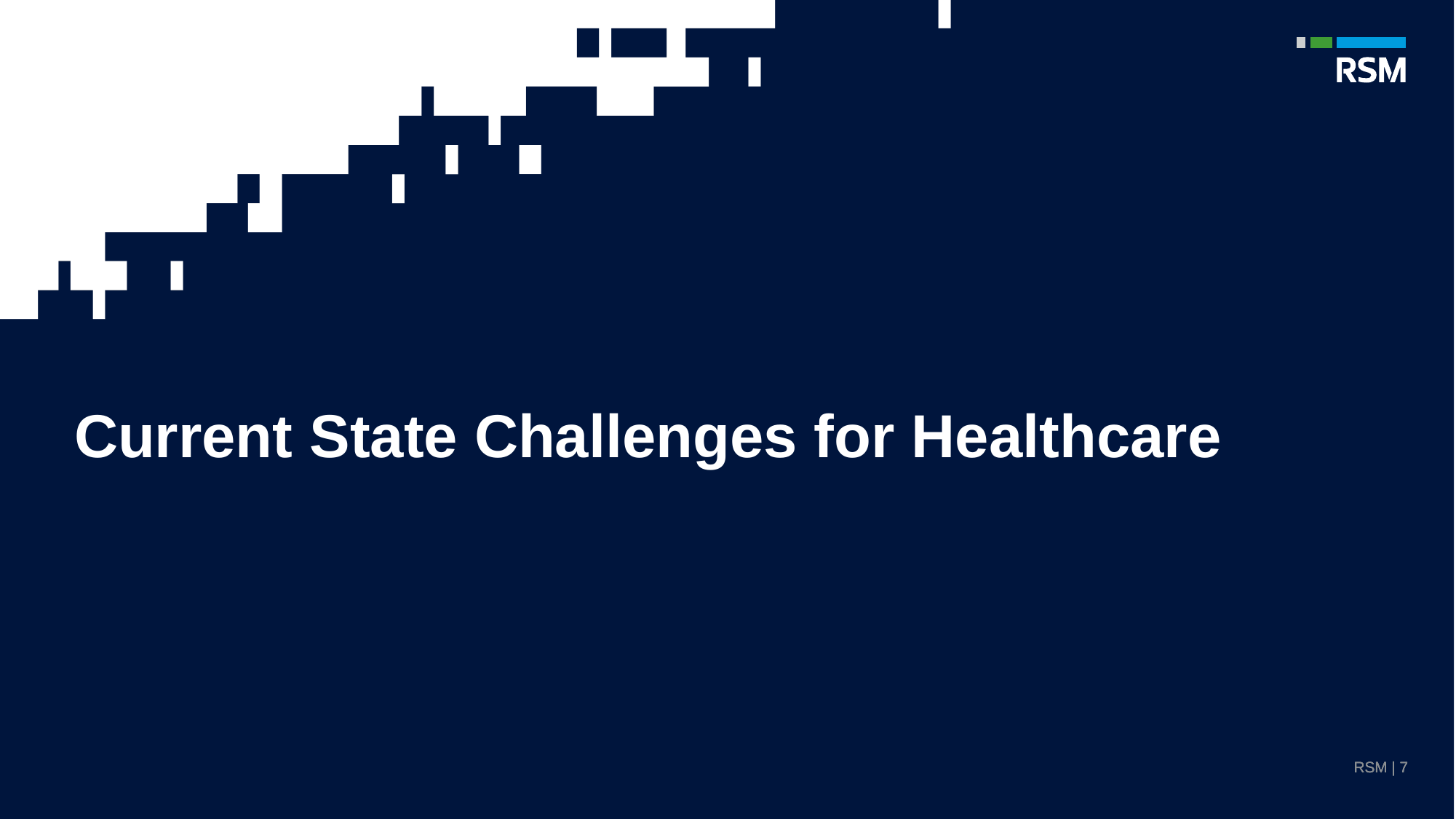

Current State Challenges for Healthcare
RSM | 7